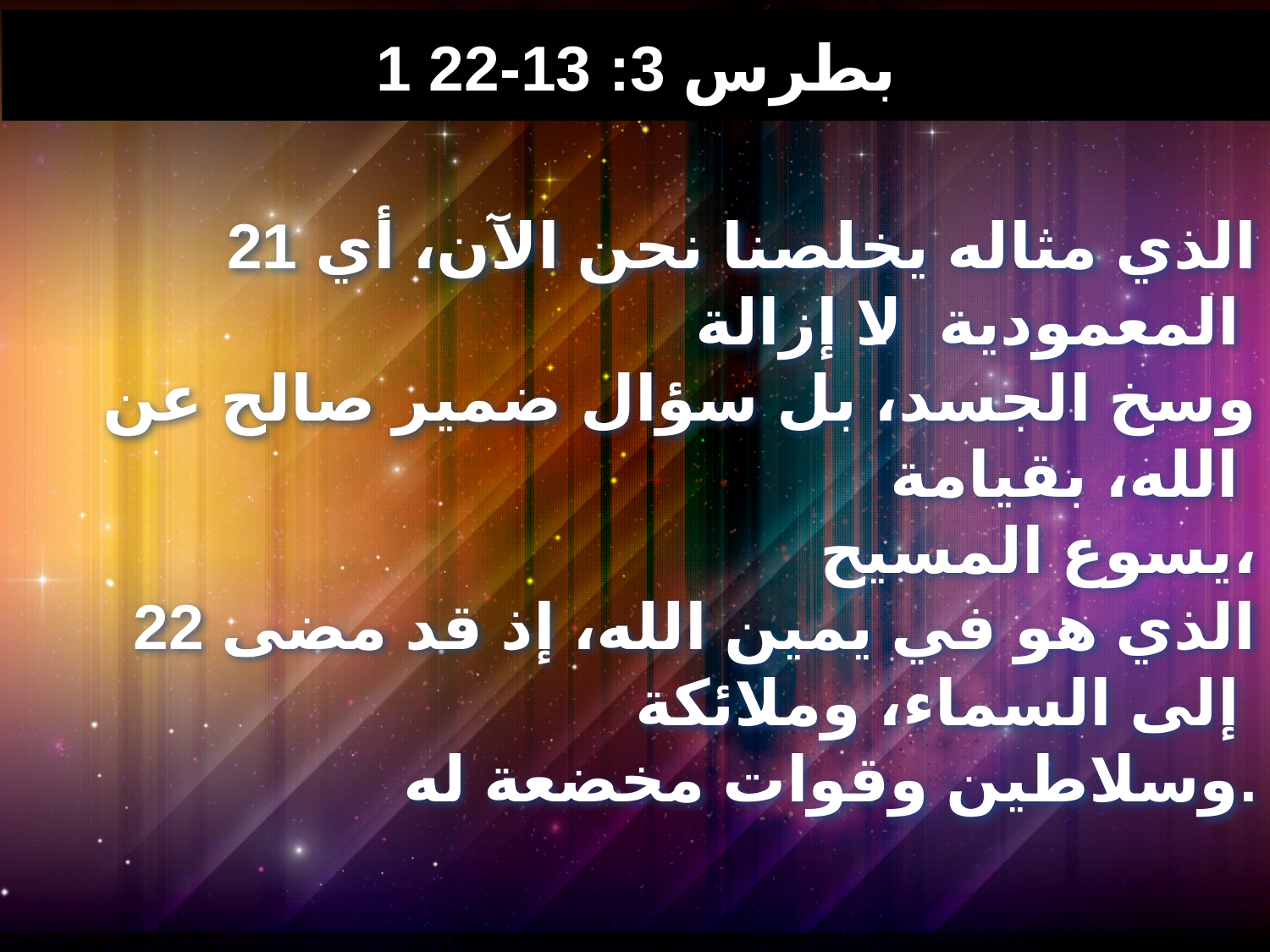

# 1 بطرس 3: 13-22
21 الذي مثاله يخلصنا نحن الآن، أي المعمودية. لا إزالة
     وسخ الجسد، بل سؤال ضمير صالح عن الله، بقيامة
     يسوع المسيح،
22 الذي هو في يمين الله، إذ قد مضى إلى السماء، وملائكة
     وسلاطين وقوات مخضعة له.